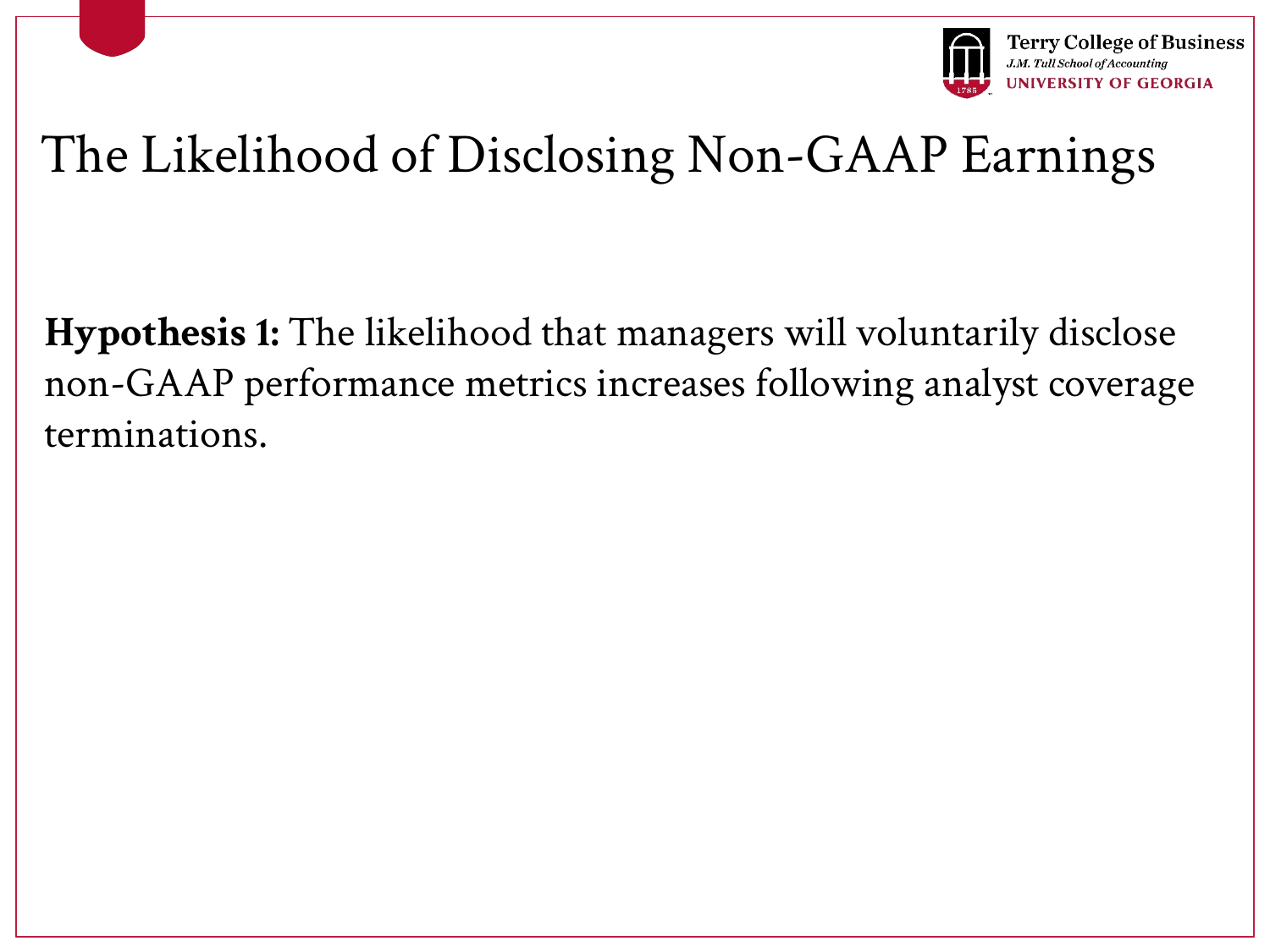

# The Likelihood of Disclosing Non-GAAP Earnings
Hypothesis 1: The likelihood that managers will voluntarily disclose non-GAAP performance metrics increases following analyst coverage terminations.